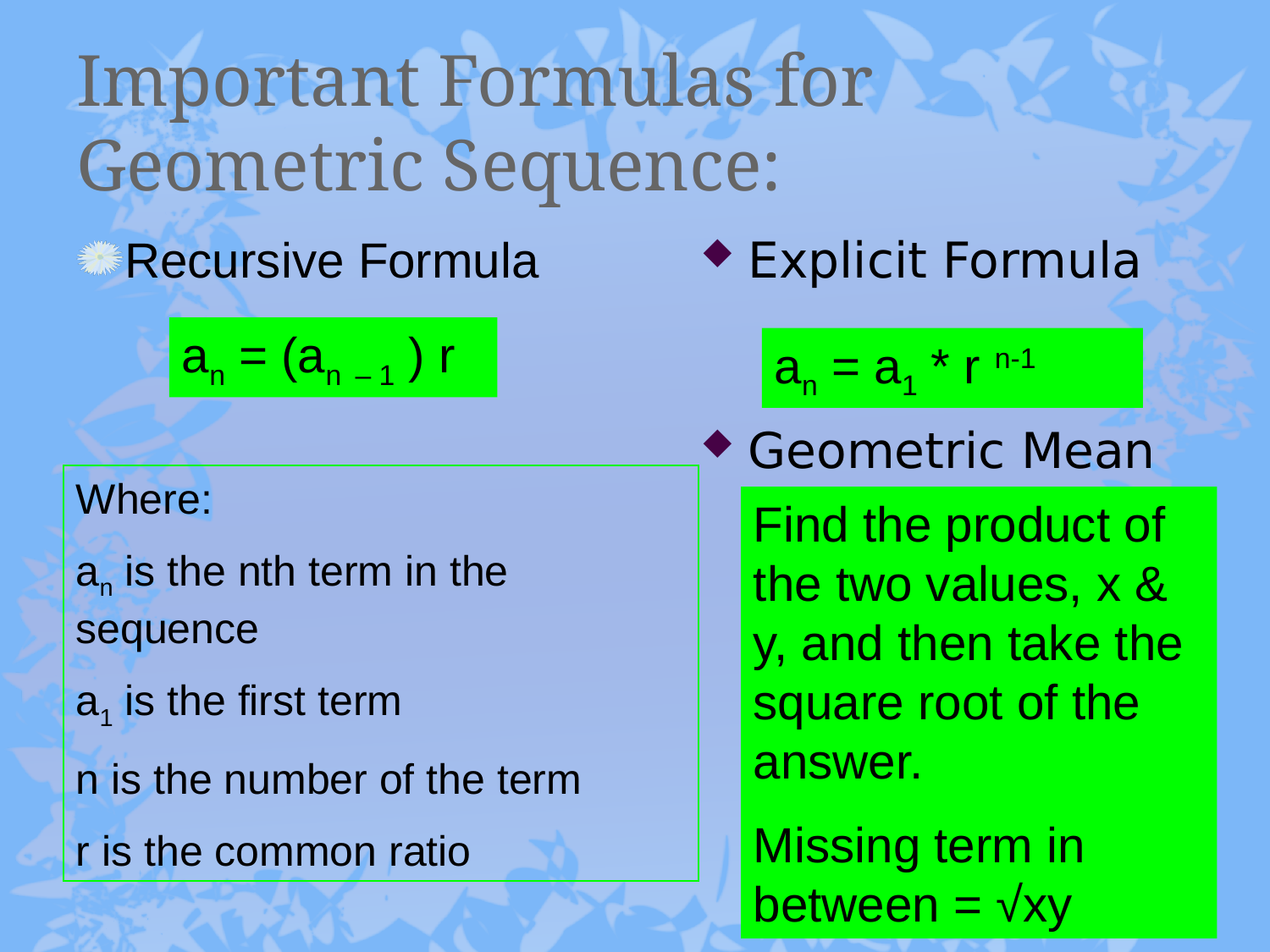

# Important Formulas for Geometric Sequence:
Recursive Formula
Explicit Formula
an = (an – 1 ) r
an = a1 * r n-1
Geometric Mean
Where:
an is the nth term in the sequence
a1 is the first term
n is the number of the term
r is the common ratio
Find the product of the two values, x & y, and then take the square root of the answer.
Missing term in between = √xy